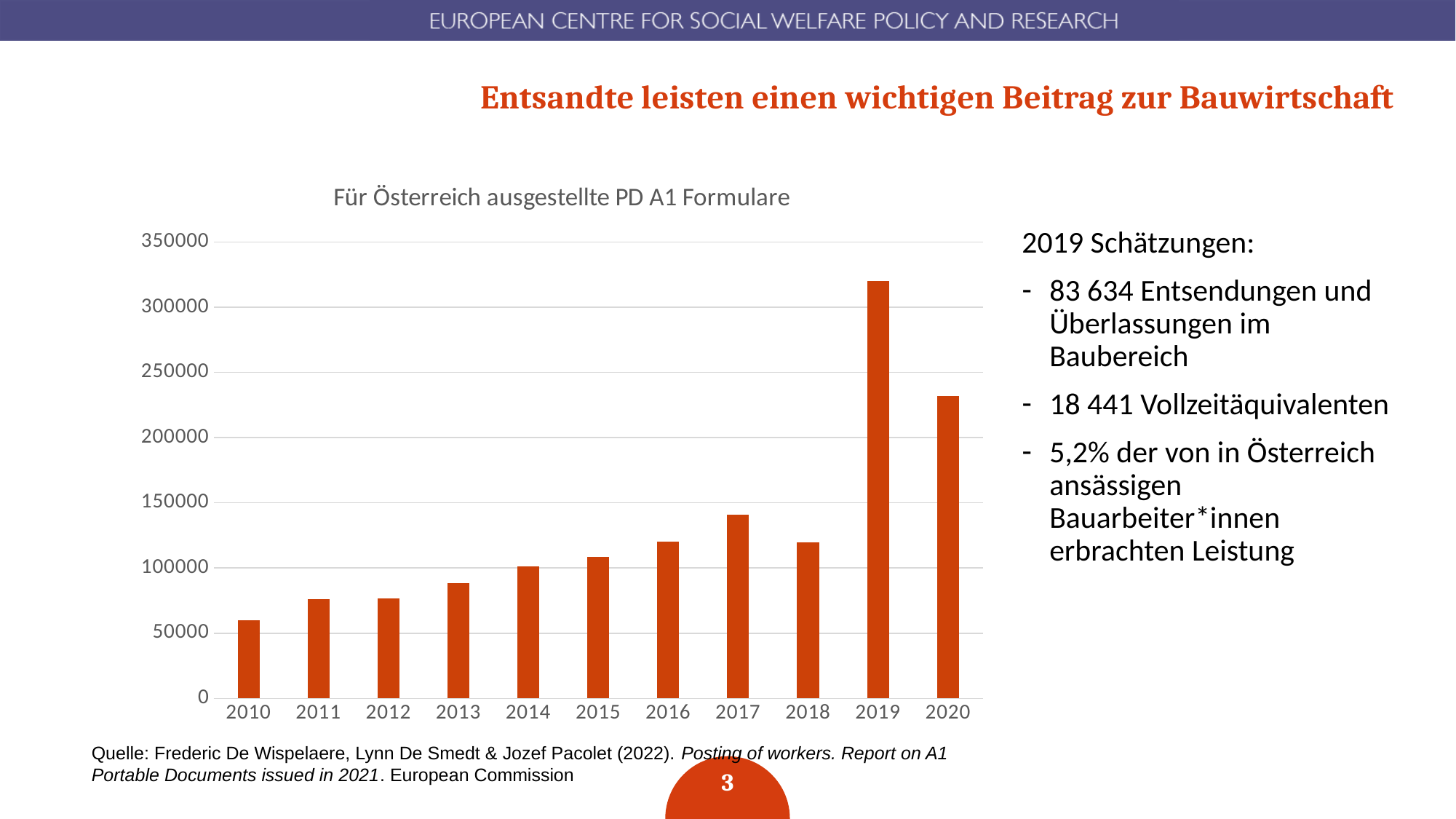

# Entsandte leisten einen wichtigen Beitrag zur Bauwirtschaft

### Chart: Für Österreich ausgestellte PD A1 Formulare

| Category |  |
|---|---|
| 2010 | 59642.0 |
| 2011 | 76335.0 |
| 2012 | 76445.0 |
| 2013 | 88596.0 |
| 2014 | 101015.0 |
| 2015 | 108627.0 |
| 2016 | 120150.0 |
| 2017 | 141046.0 |
| 2018 | 119907.0 |
| 2019 | 320480.0 |
| 2020 | 232003.0 |
2019 Schätzungen:
83 634 Entsendungen und Überlassungen im Baubereich
18 441 Vollzeitäquivalenten
5,2% der von in Österreich ansässigen Bauarbeiter*innen erbrachten Leistung
Quelle: Frederic De Wispelaere, Lynn De Smedt & Jozef Pacolet (2022). Posting of workers. Report on A1 Portable Documents issued in 2021. European Commission
3